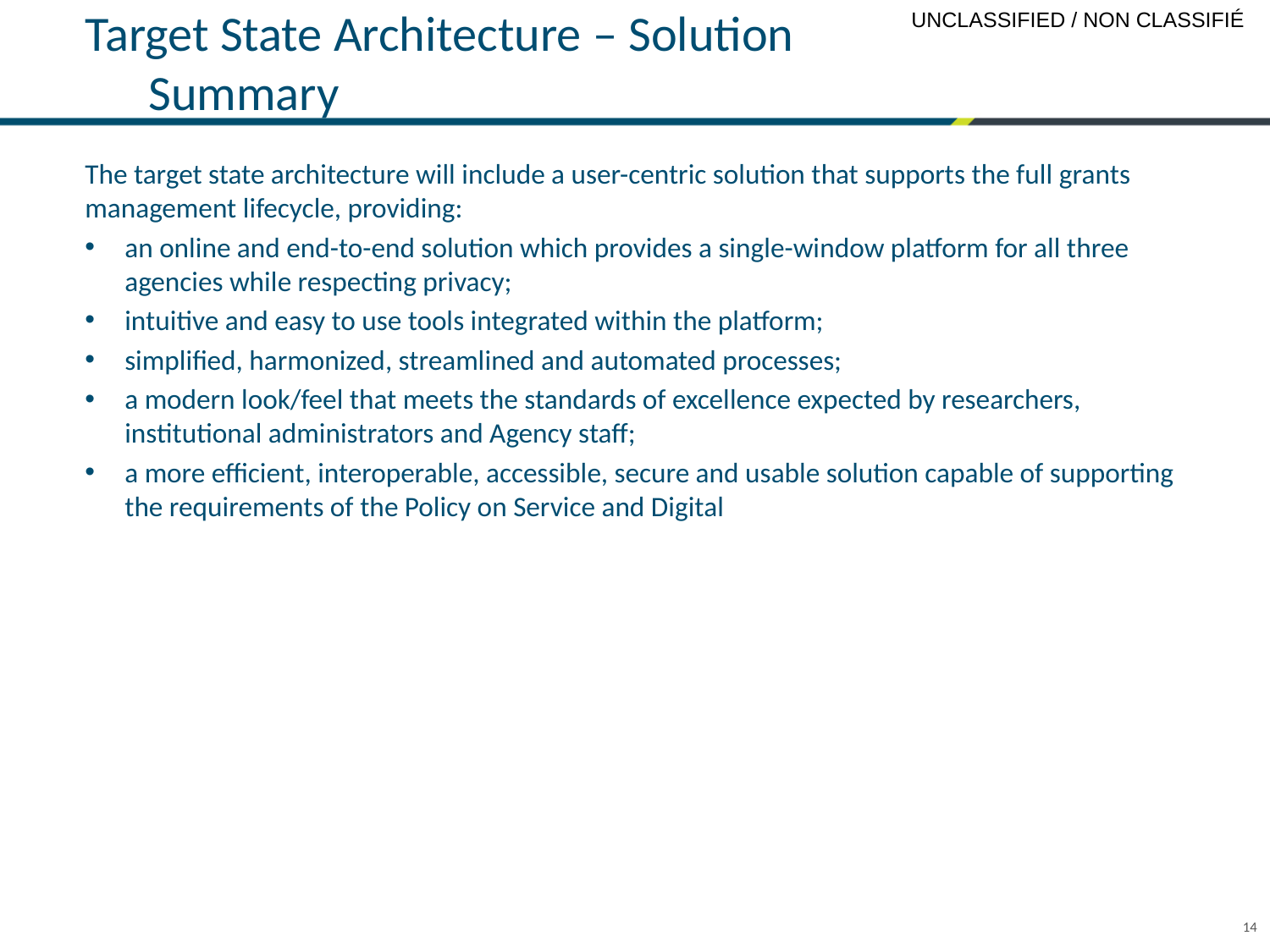

# Target State Architecture – Solution Summary
The target state architecture will include a user-centric solution that supports the full grants management lifecycle, providing:
an online and end-to-end solution which provides a single-window platform for all three agencies while respecting privacy;
intuitive and easy to use tools integrated within the platform;
simplified, harmonized, streamlined and automated processes;
a modern look/feel that meets the standards of excellence expected by researchers, institutional administrators and Agency staff;
a more efficient, interoperable, accessible, secure and usable solution capable of supporting the requirements of the Policy on Service and Digital

14